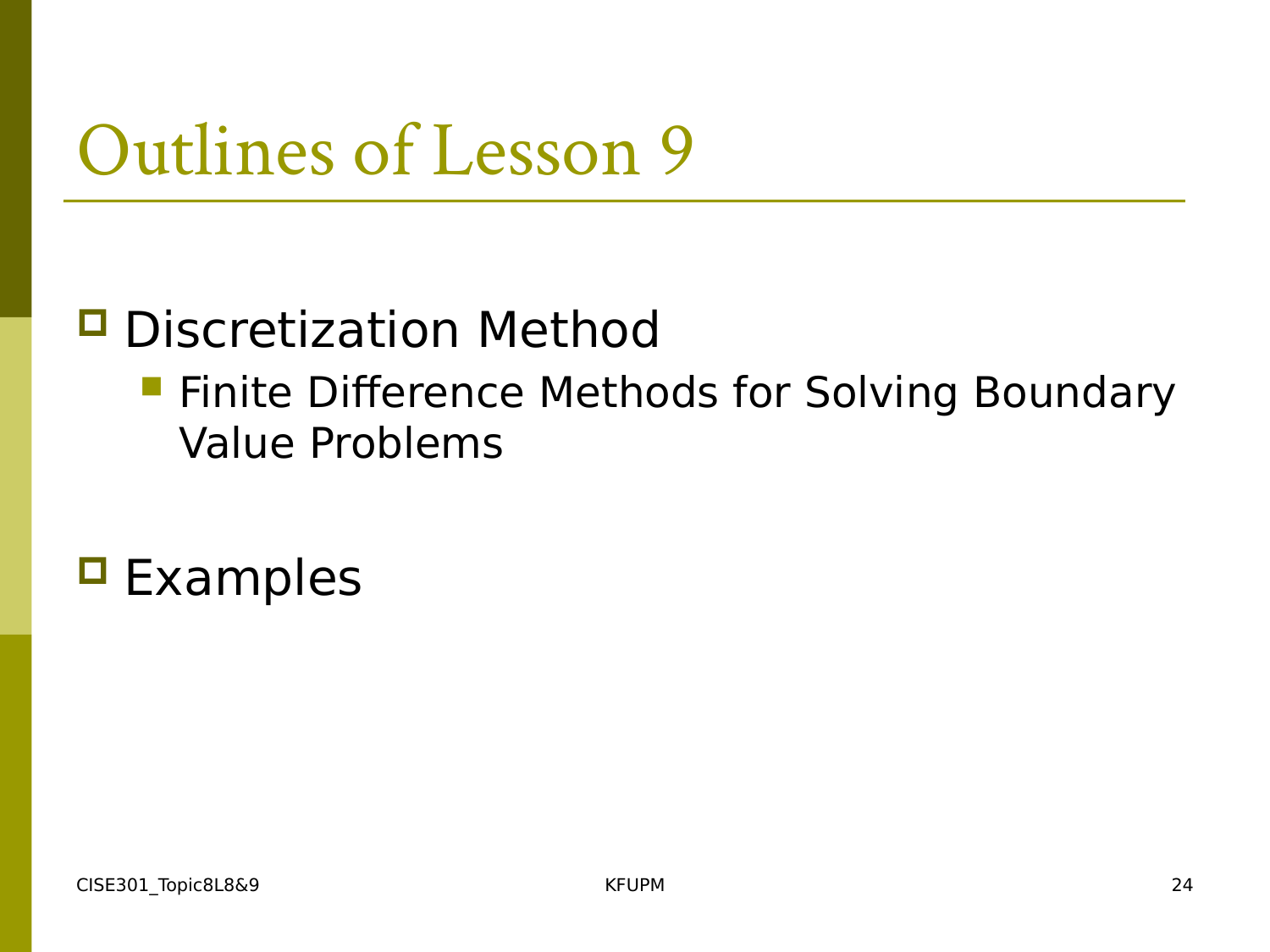

# Outlines of Lesson 9

Discretization Method
Finite Difference Methods for Solving Boundary Value Problems

Examples

CISE301_Topic8L8&9
KFUPM
24